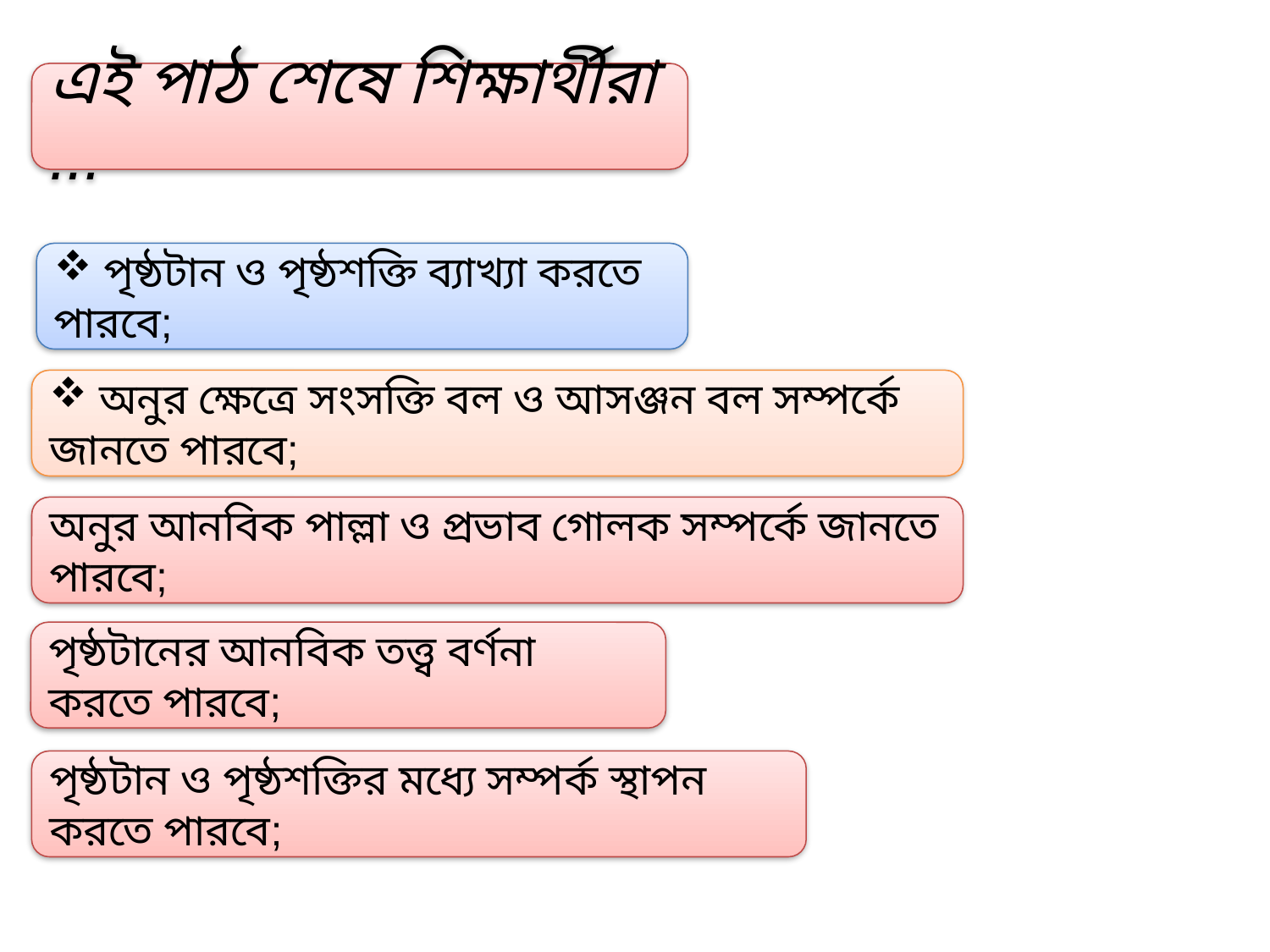

এই পাঠ শেষে শিক্ষার্থীরা ...
 পৃষ্ঠটান ও পৃষ্ঠশক্তি ব্যাখ্যা করতে পারবে;
 অনুর ক্ষেত্রে সংসক্তি বল ও আসঞ্জন বল সম্পর্কে জানতে পারবে;
অনুর আনবিক পাল্লা ও প্রভাব গোলক সম্পর্কে জানতে পারবে;
পৃষ্ঠটানের আনবিক তত্ত্ব বর্ণনা করতে পারবে;
পৃষ্ঠটান ও পৃষ্ঠশক্তির মধ্যে সম্পর্ক স্থাপন করতে পারবে;